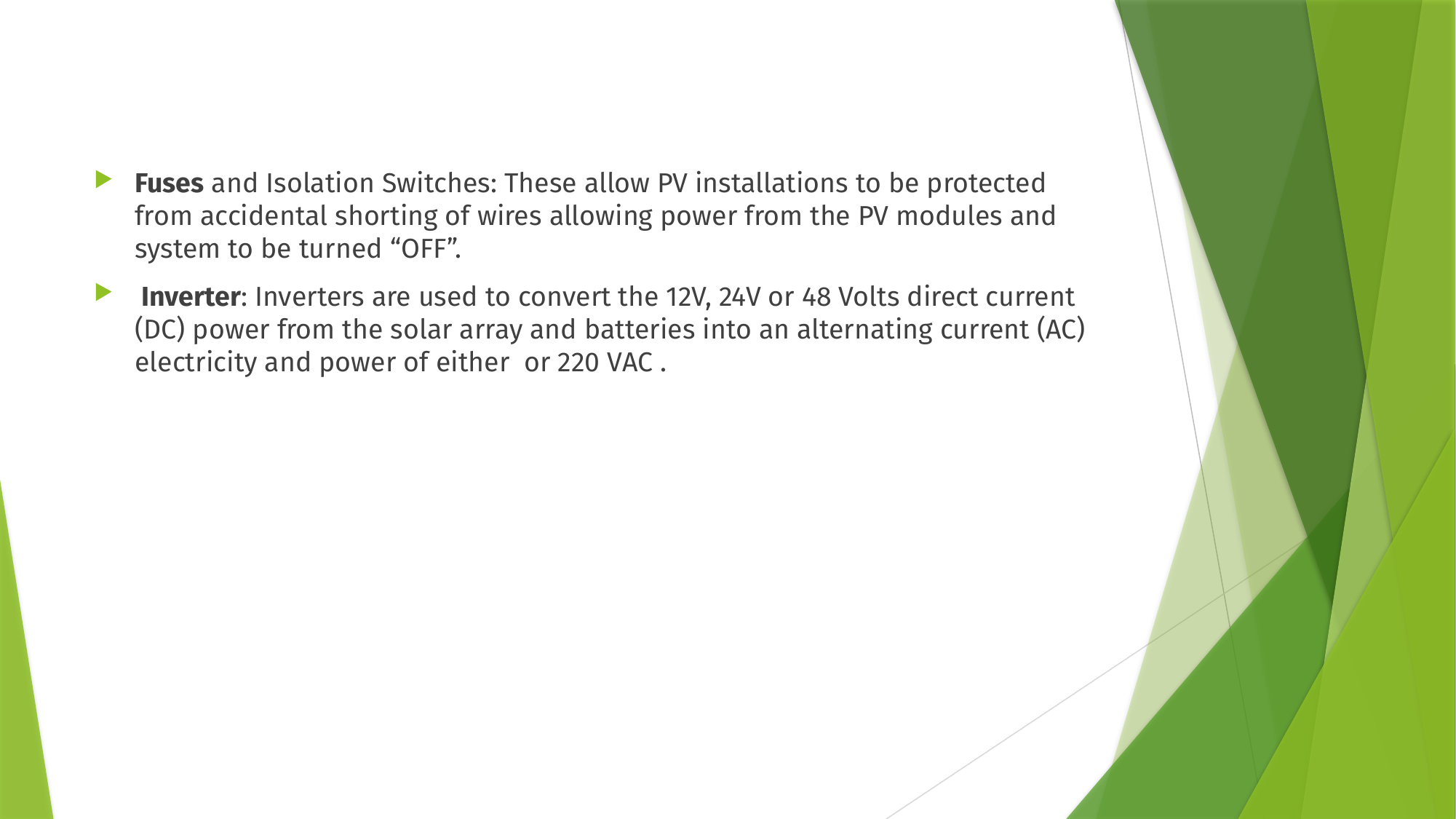

Fuses and Isolation Switches: These allow PV installations to be protected from accidental shorting of wires allowing power from the PV modules and system to be turned “OFF”.
 Inverter: Inverters are used to convert the 12V, 24V or 48 Volts direct current (DC) power from the solar array and batteries into an alternating current (AC) electricity and power of either  or 220 VAC .